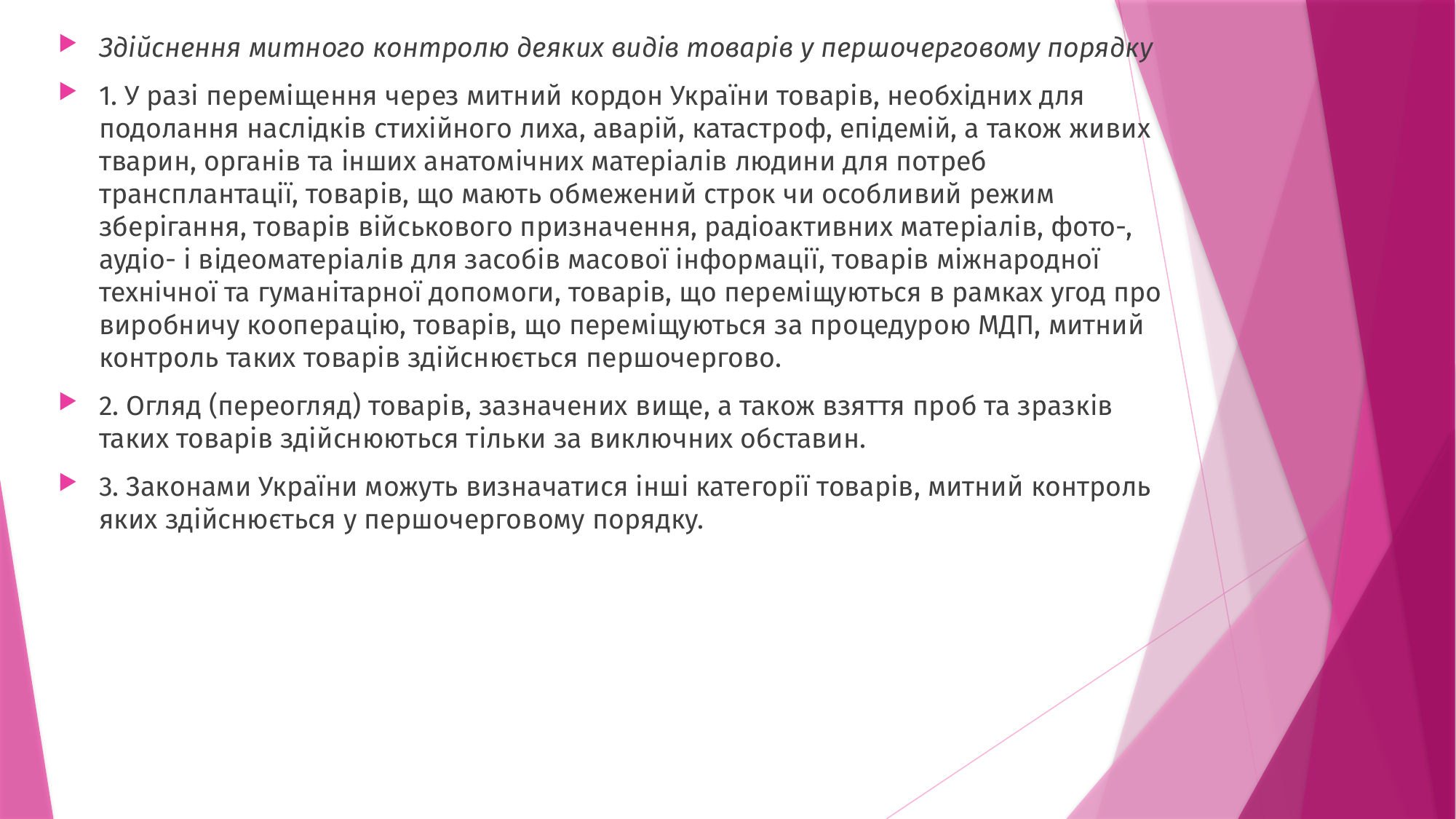

Здійснення митного контролю деяких видів товарів у першочерговому порядку
1. У разі переміщення через митний кордон України товарів, необхідних для подолання наслідків стихійного лиха, аварій, катастроф, епідемій, а також живих тварин, органів та інших анатомічних матеріалів людини для потреб трансплантації, товарів, що мають обмежений строк чи особливий режим зберігання, товарів військового призначення, радіоактивних матеріалів, фото-, аудіо- і відеоматеріалів для засобів масової інформації, товарів міжнародної технічної та гуманітарної допомоги, товарів, що переміщуються в рамках угод про виробничу кооперацію, товарів, що переміщуються за процедурою МДП, митний контроль таких товарів здійснюється першочергово.
2. Огляд (переогляд) товарів, зазначених вище, а також взяття проб та зразків таких товарів здійснюються тільки за виключних обставин.
3. Законами України можуть визначатися інші категорії товарів, митний контроль яких здійснюється у першочерговому порядку.